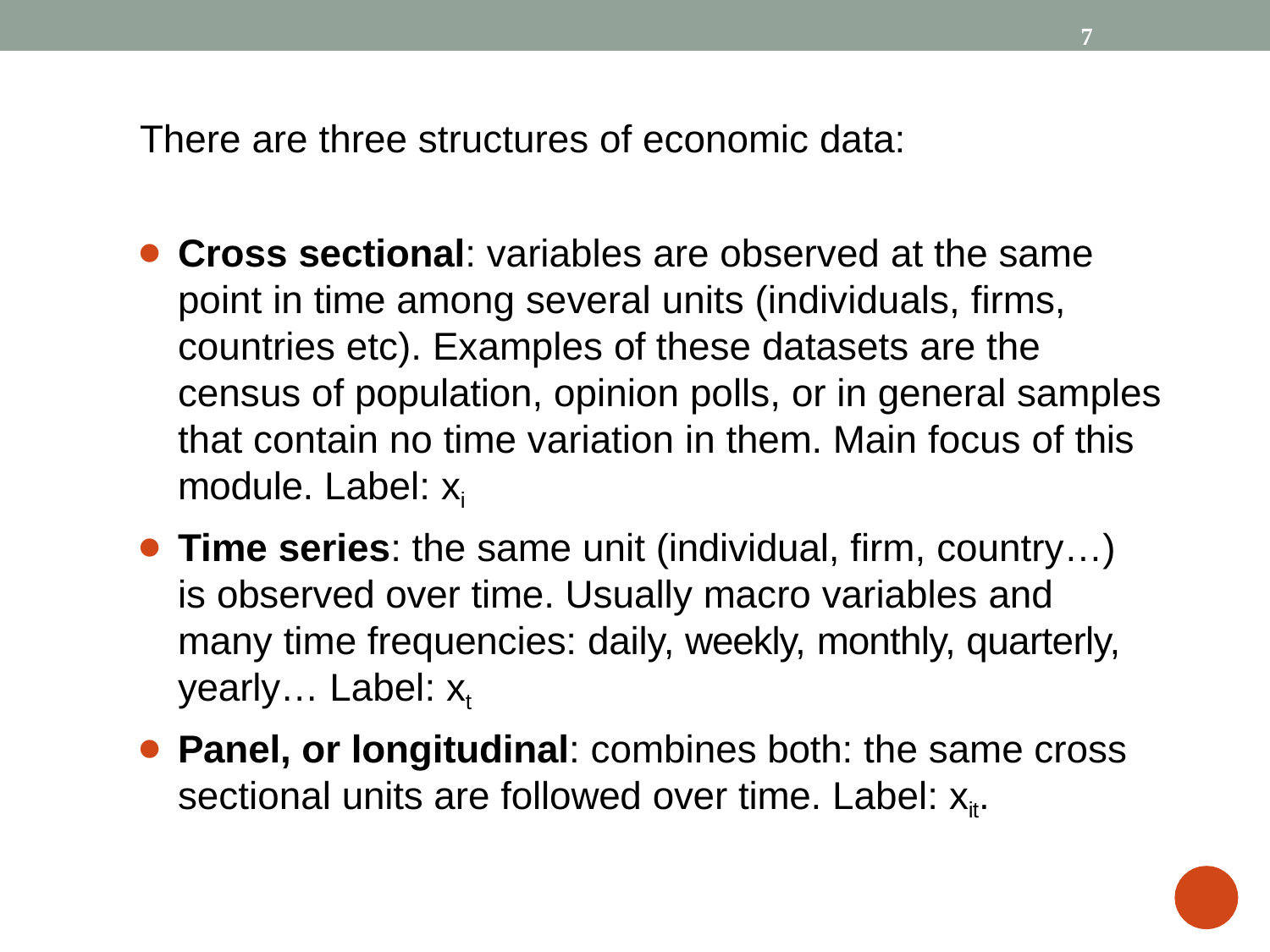

7
There are three structures of economic data:
Cross sectional: variables are observed at the same point in time among several units (individuals, firms, countries etc). Examples of these datasets are the census of population, opinion polls, or in general samples that contain no time variation in them. Main focus of this module. Label: xi
Time series: the same unit (individual, firm, country…) is observed over time. Usually macro variables and many time frequencies: daily, weekly, monthly, quarterly, yearly… Label: xt
Panel, or longitudinal: combines both: the same cross sectional units are followed over time. Label: xit.